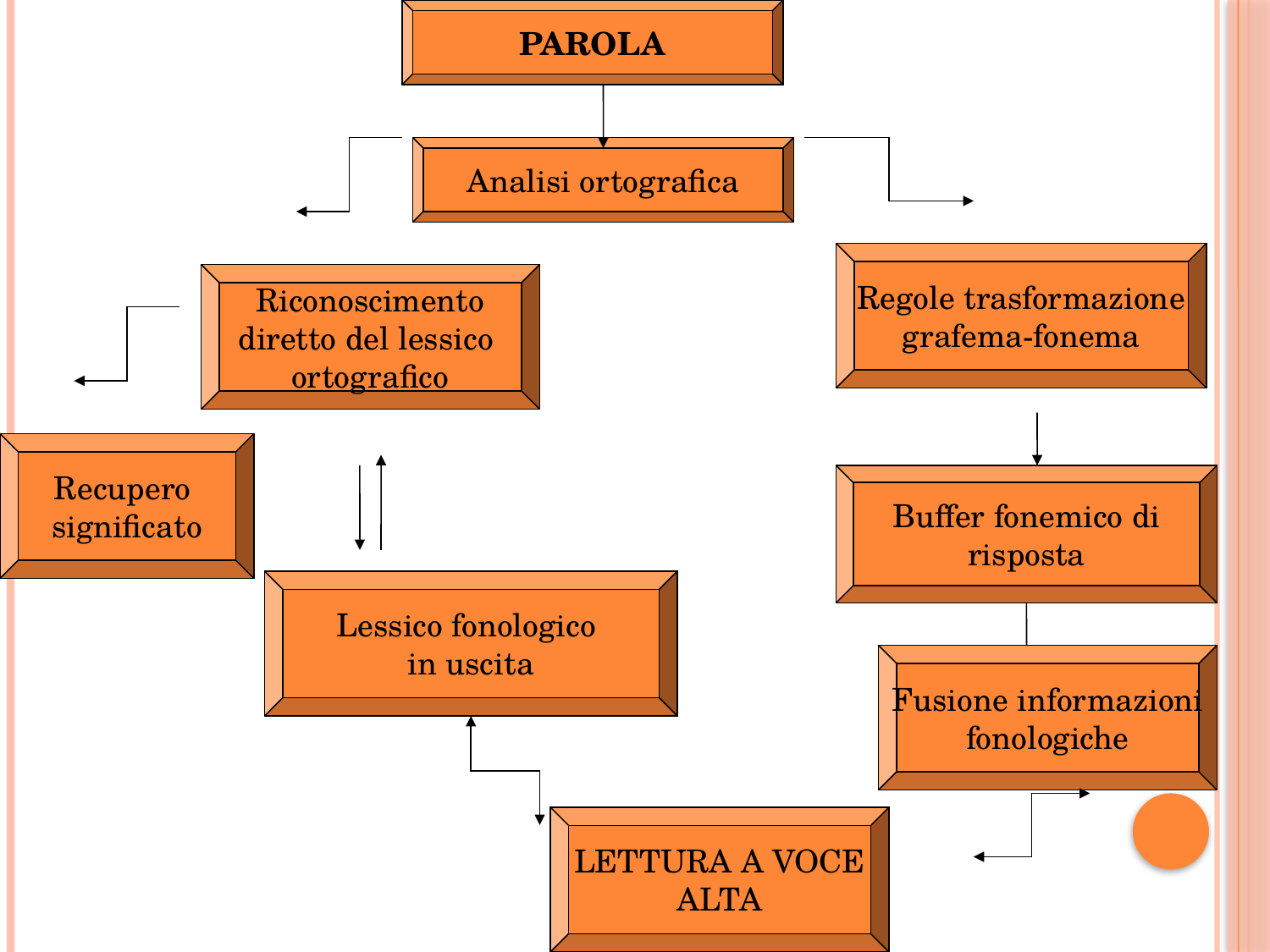

PAROLA

Analisi ortografica
Regole trasformazione
grafema-fonema
Riconoscimento
diretto del lessico
ortografico

Recupero
significato

Buffer fonemico di
risposta
Lessico fonologico
in uscita

Fusione informazioni
fonologiche
LETTURA A VOCE
ALTA